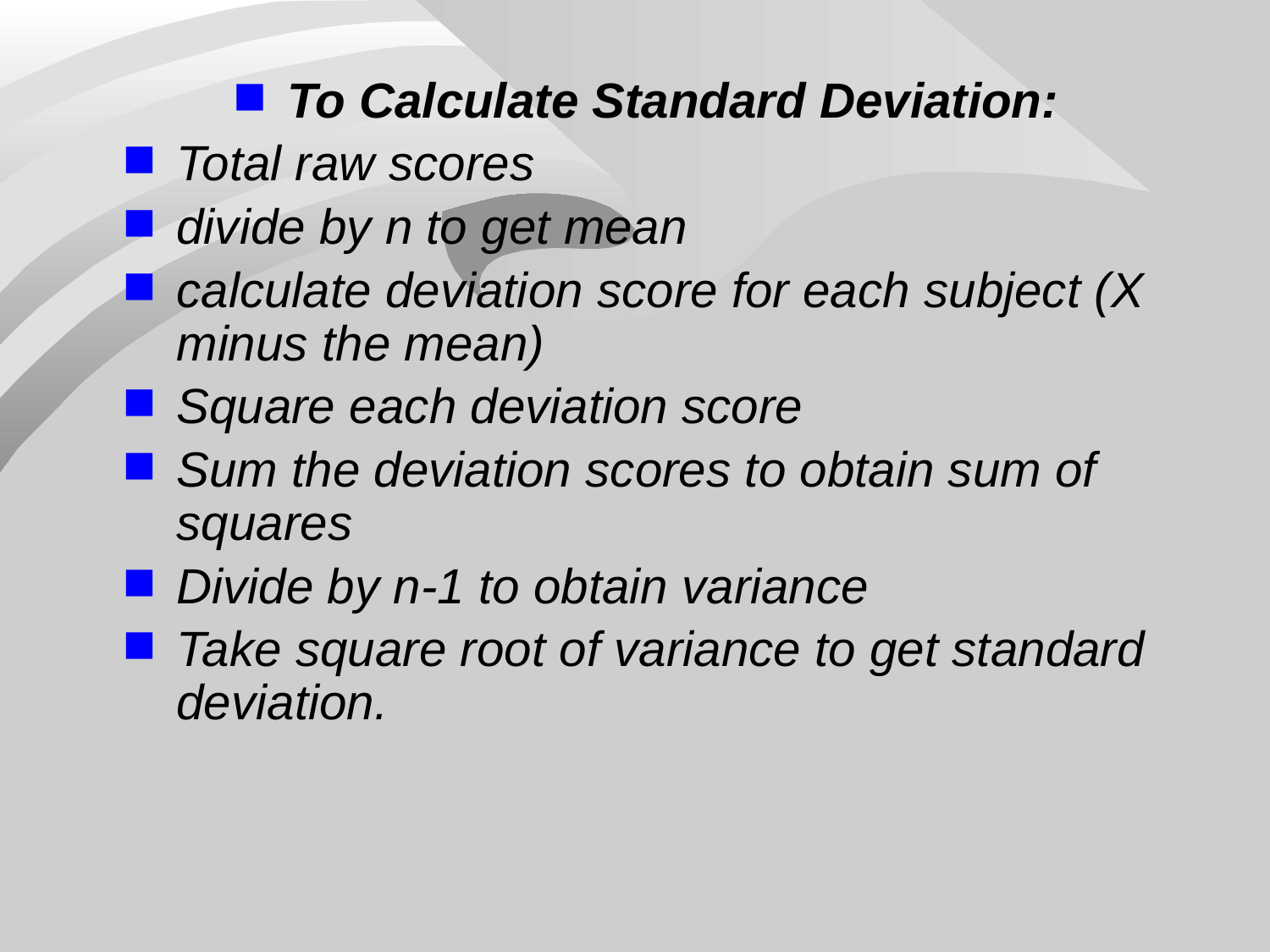

To Calculate Standard Deviation:
Total raw scores
divide by n to get mean
calculate deviation score for each subject (X minus the mean)
Square each deviation score
Sum the deviation scores to obtain sum of squares
Divide by n-1 to obtain variance
Take square root of variance to get standard deviation.